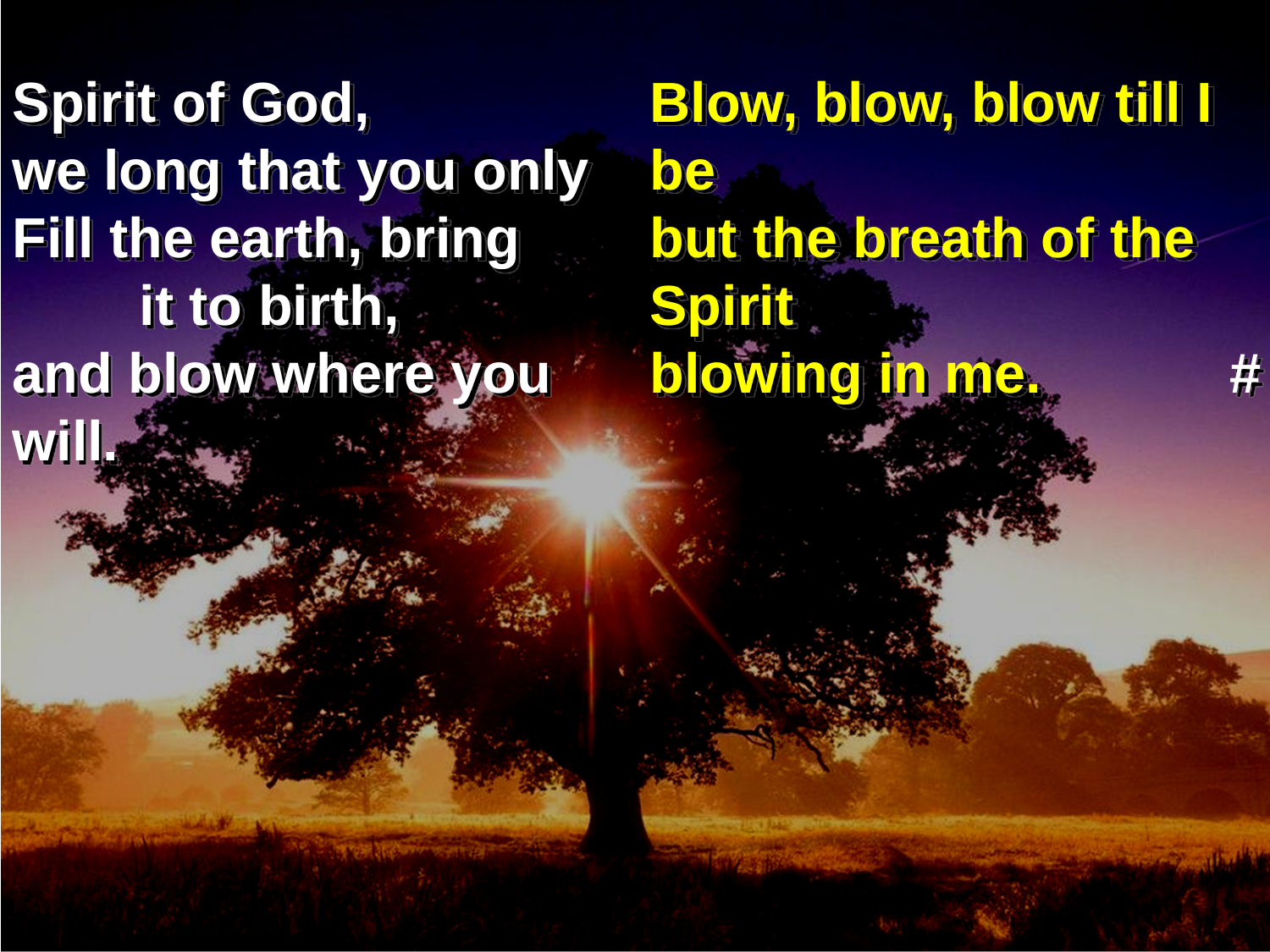

Spirit of God,
we long that you only
Fill the earth, bring
	it to birth,
and blow where you will.

Blow, blow, blow till I 	be
but the breath of the 	Spirit
blowing in me.            #